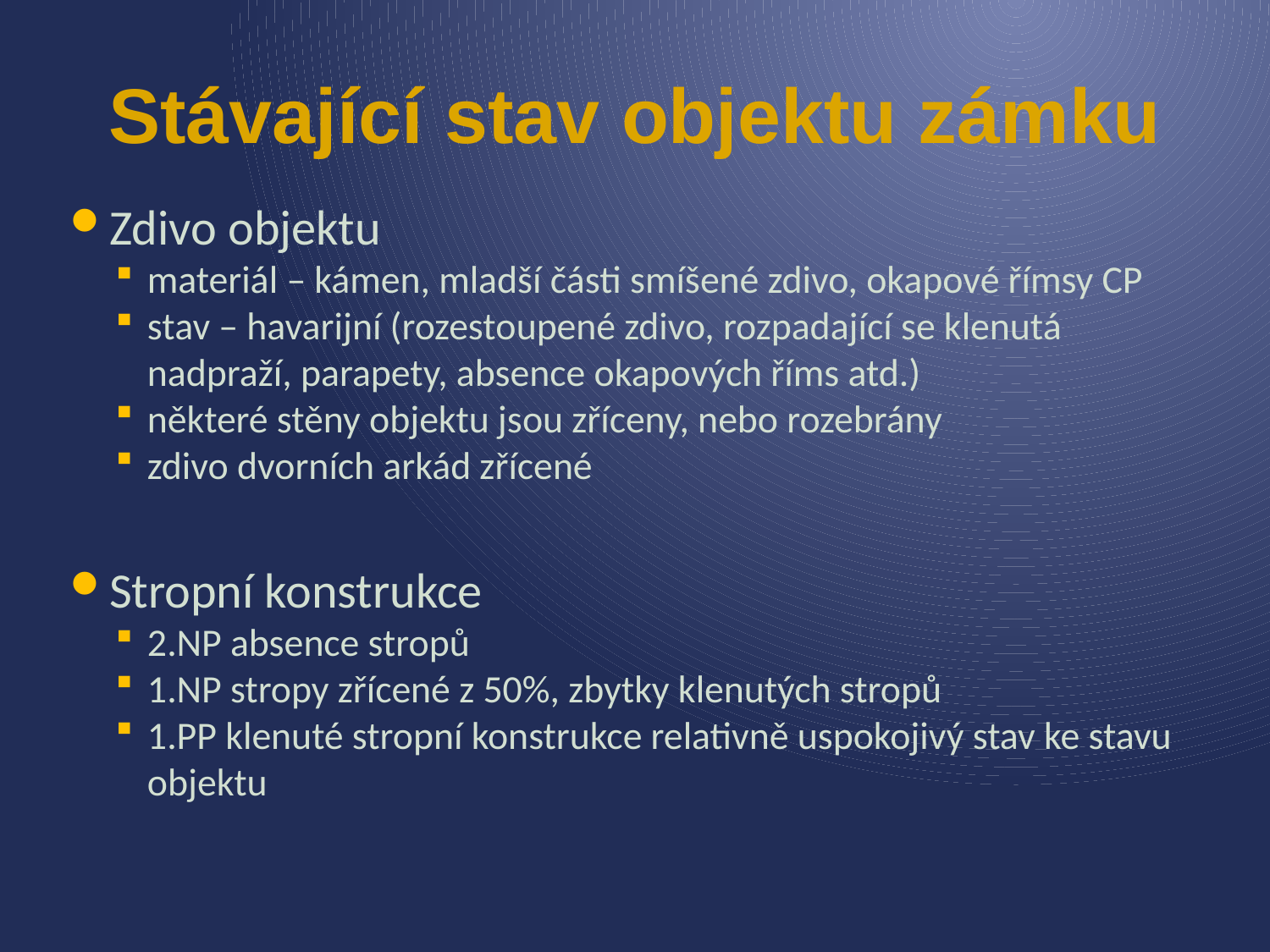

# Stávající stav objektu zámku
Zdivo objektu
materiál – kámen, mladší části smíšené zdivo, okapové římsy CP
stav – havarijní (rozestoupené zdivo, rozpadající se klenutá nadpraží, parapety, absence okapových říms atd.)
některé stěny objektu jsou zříceny, nebo rozebrány
zdivo dvorních arkád zřícené

Stropní konstrukce
2.NP absence stropů
1.NP stropy zřícené z 50%, zbytky klenutých stropů
1.PP klenuté stropní konstrukce relativně uspokojivý stav ke stavu objektu